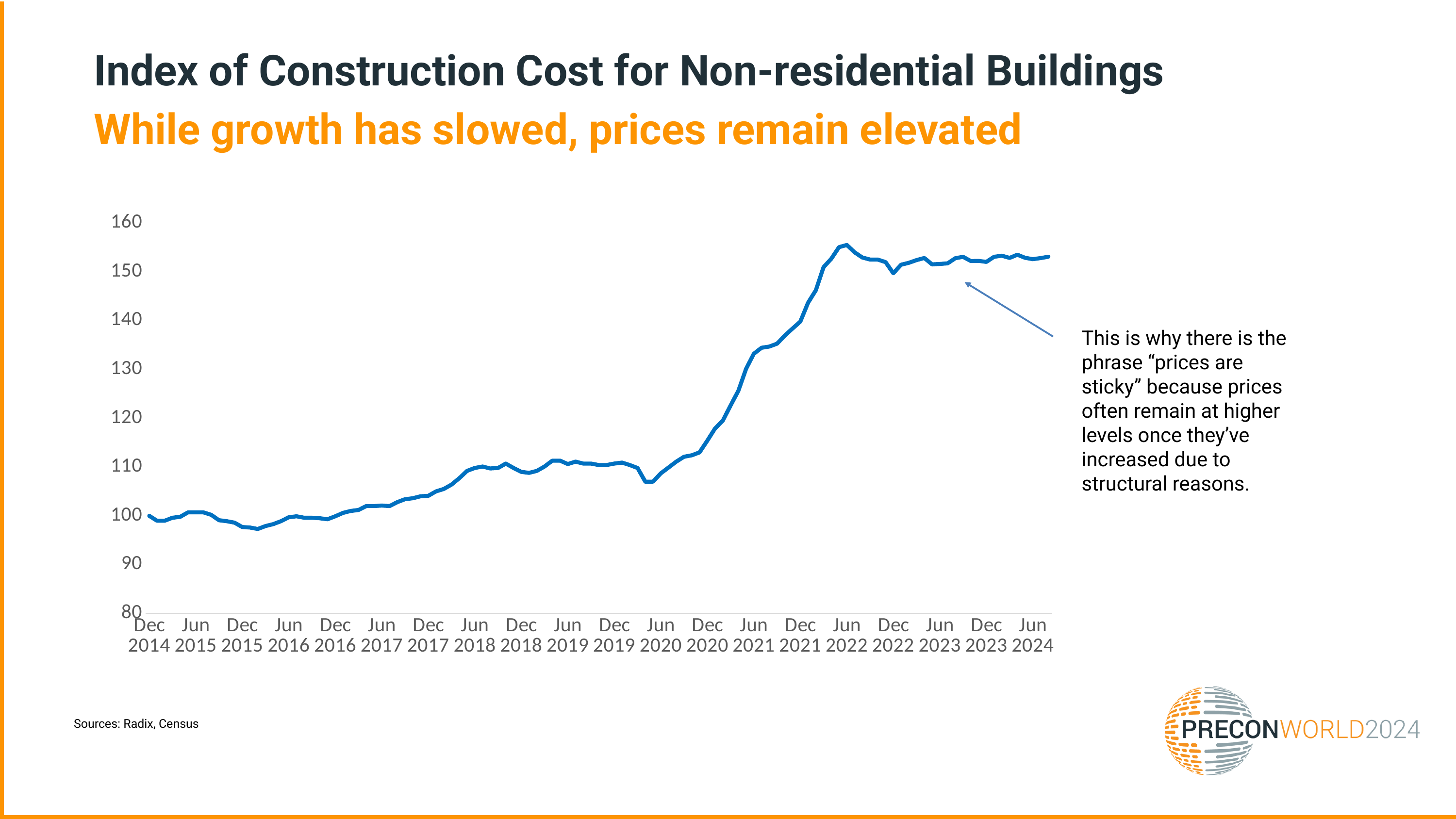

Index of Construction Cost for Non-residential Buildings

While growth has slowed, prices remain elevated

### Chart

| Category |  |
|---|---|
| Dec
2014 | 100.0 |
| Jan
2015 | 99.0 |
| Feb
2015 | 99.0 |
| Mar
2015 | 99.6 |
| Apr
2015 | 99.8 |
| May
2015 | 100.7 |
| Jun
2015 | 100.7 |
| Jul
2015 | 100.7 |
| Aug
2015 | 100.2 |
| Sep
2015 | 99.1 |
| Oct
2015 | 98.9 |
| Nov
2015 | 98.6 |
| Dec
2015 | 97.7 |
| Jan
2016 | 97.6 |
| Feb
2016 | 97.3 |
| Mar
2016 | 97.9 |
| Apr
2016 | 98.3 |
| May
2016 | 98.9 |
| Jun
2016 | 99.7 |
| Jul
2016 | 99.9 |
| Aug
2016 | 99.6 |
| Sep
2016 | 99.6 |
| Oct
2016 | 99.5 |
| Nov
2016 | 99.3 |
| Dec
2016 | 99.9 |
| Jan
2017 | 100.6 |
| Feb
2017 | 101.0 |
| Mar
2017 | 101.2 |
| Apr
2017 | 102.0 |
| May
2017 | 102.0 |
| Jun
2017 | 102.1 |
| Jul
2017 | 102.0 |
| Aug
2017 | 102.8 |
| Sep
2017 | 103.4 |
| Oct
2017 | 103.6 |
| Nov
2017 | 104.0 |
| Dec
2017 | 104.1 |
| Jan
2018 | 105.0 |
| Feb
2018 | 105.5 |
| Mar
2018 | 106.4 |
| Apr
2018 | 107.7 |
| May
2018 | 109.2 |
| Jun
2018 | 109.8 |
| Jul
2018 | 110.1 |
| Aug
2018 | 109.7 |
| Sep
2018 | 109.8 |
| Oct
2018 | 110.7 |
| Nov
2018 | 109.8 |
| Dec
2018 | 109.0 |
| Jan
2019 | 108.8 |
| Feb
2019 | 109.2 |
| Mar
2019 | 110.1 |
| Apr
2019 | 111.3 |
| May
2019 | 111.3 |
| Jun
2019 | 110.6 |
| Jul
2019 | 111.1 |
| Aug
2019 | 110.7 |
| Sep
2019 | 110.7 |
| Oct
2019 | 110.4 |
| Nov
2019 | 110.4 |
| Dec
2019 | 110.7 |
| Jan
2020 | 110.9 |
| Feb
2020 | 110.4 |
| Mar
2020 | 109.8 |
| Apr
2020 | 107.0 |
| May
2020 | 107.0 |
| Jun
2020 | 108.7 |
| Jul
2020 | 109.9 |
| Aug
2020 | 111.1 |
| Sep
2020 | 112.1 |
| Oct
2020 | 112.4 |
| Nov
2020 | 113.0 |
| Dec
2020 | 115.4 |
| Jan
2021 | 117.9 |
| Feb
2021 | 119.5 |
| Mar
2021 | 122.6 |
| Apr
2021 | 125.6 |
| May
2021 | 130.1 |
| Jun
2021 | 133.2 |
| Jul
2021 | 134.435 |
| Aug
2021 | 134.679 |
| Sep
2021 | 135.275 |
| Oct
2021 | 136.937 |
| Nov
2021 | 138.376 |
| Dec
2021 | 139.794 |
| Jan
2022 | 143.663 |
| Feb
2022 | 146.205 |
| Mar
2022 | 150.938 |
| Apr
2022 | 152.677 |
| May
2022 | 155.051 |
| Jun
2022 | 155.49 |
| Jul
2022 | 153.991 |
| Aug
2022 | 152.924 |
| Sep
2022 | 152.506 |
| Oct
2022 | 152.496 |
| Nov
2022 | 151.978 |
| Dec
2022 | 149.699 |
| Jan
2023 | 151.44 |
| Feb
2023 | 151.84 |
| Mar
2023 | 152.397 |
| Apr
2023 | 152.824 |
| May
2023 | 151.514 |
| Jun
2023 | 151.602 |
| Jul
2023 | 151.724 |
| Aug
2023 | 152.775 |
| Sep
2023 | 153.063 |
| Oct
2023 | 152.197 |
| Nov
2023 | 152.234 |
| Dec
2023 | 152.027 |
| Jan
2024 | 153.07 |
| Feb
2024 | 153.285 |
| Mar
2024 | 152.842 |
| Apr
2024 | 153.493 |
| May
2024 | 152.861 |
| Jun
2024 | 152.586 |
| Jul
2024 | 152.808 |
| Aug
2024 | 153.079 |
This is why there is the phrase “prices are sticky” because prices often remain at higher levels once they’ve increased due to structural reasons.

Sources: Radix, Census